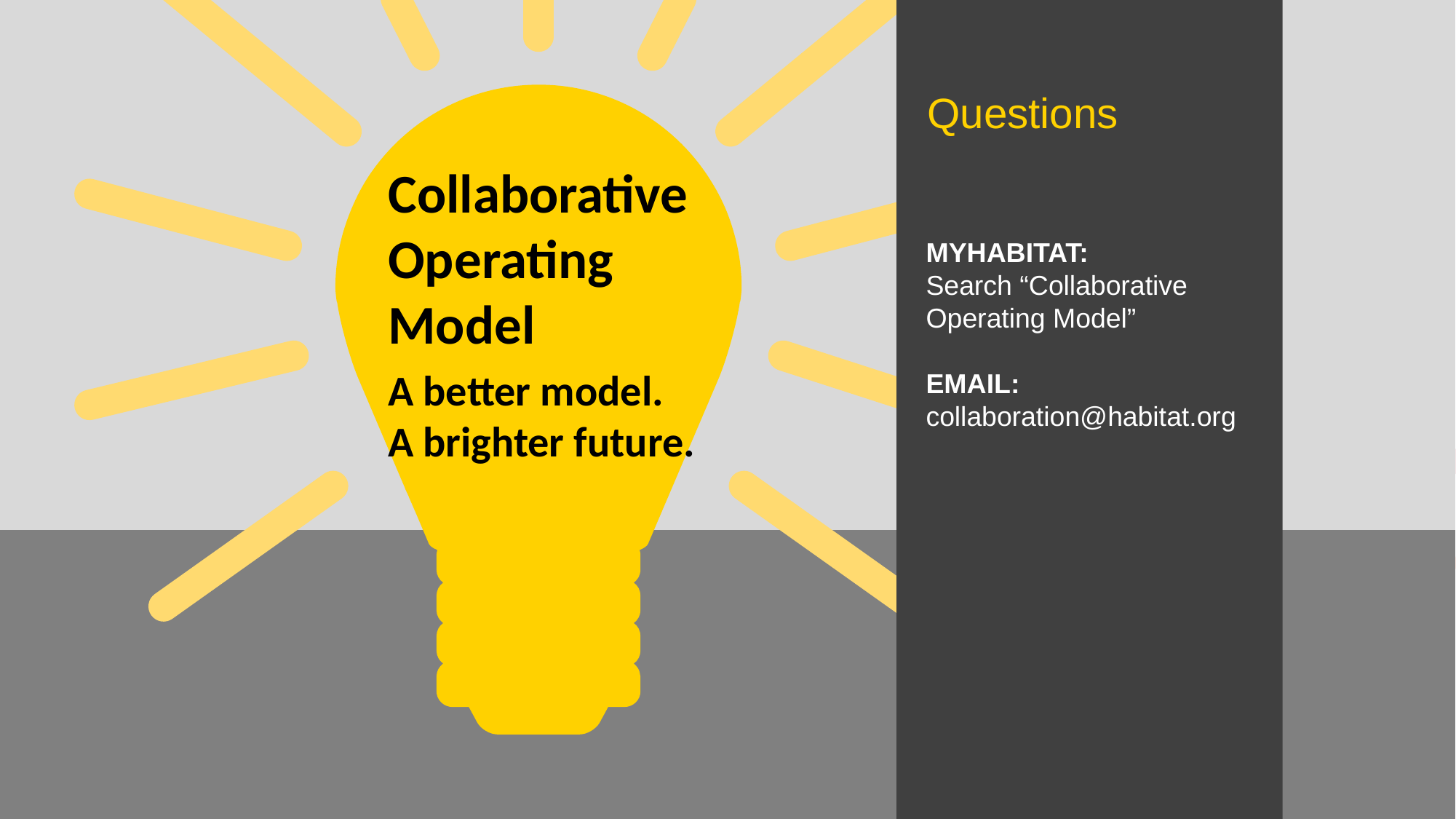

Questions

MYHABITAT:
Search “Collaborative Operating Model”

EMAIL:
collaboration@habitat.org

Collaborative Operating Model
A better model.
A brighter future.